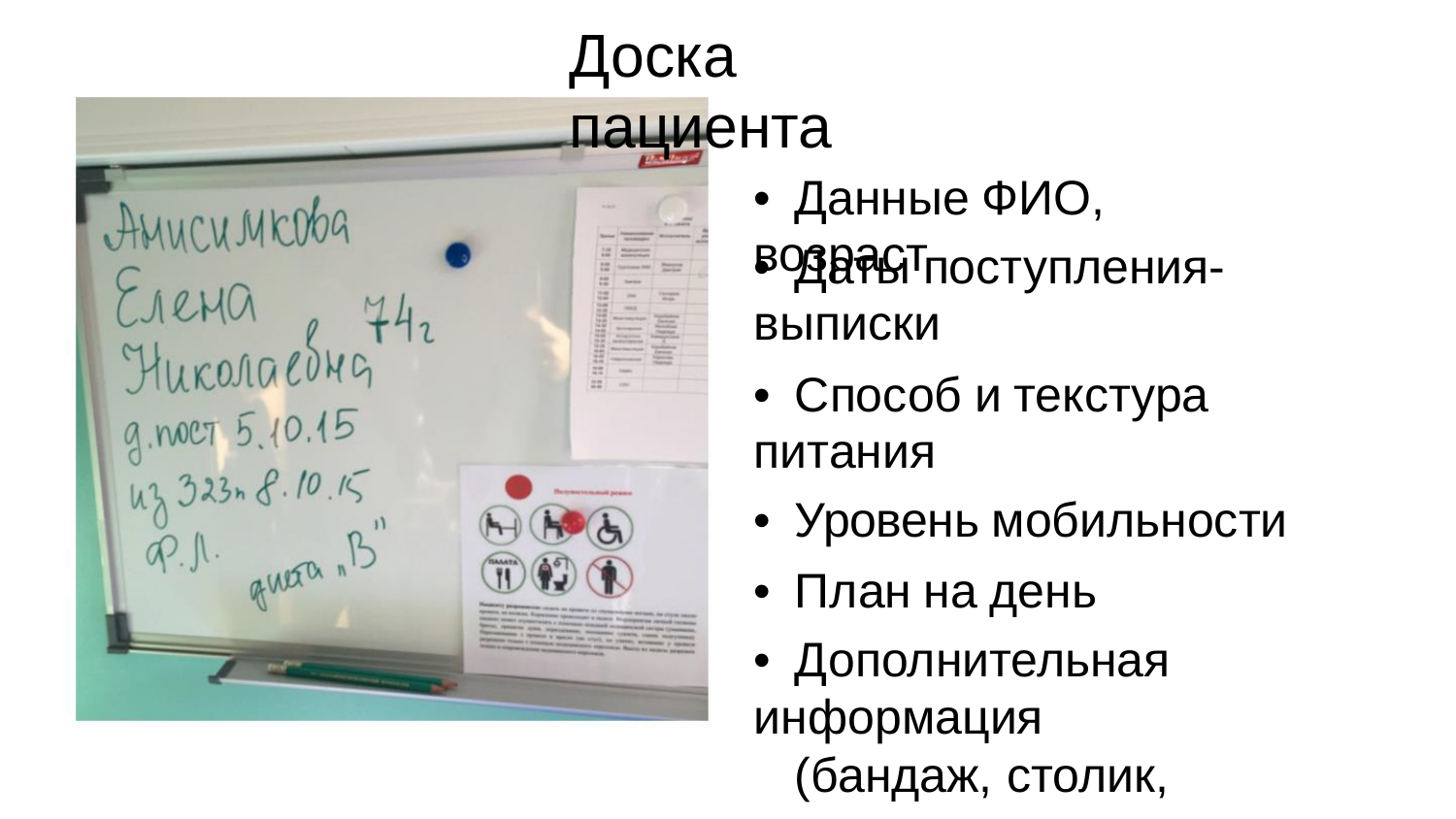

Доска пациента
• Данные ФИО, возраст
• Даты поступления-выписки
• Способ и текстура питания
• Уровень мобильности
• План на день
• Дополнительная информация
(бандаж, столик, положение
тумбочки